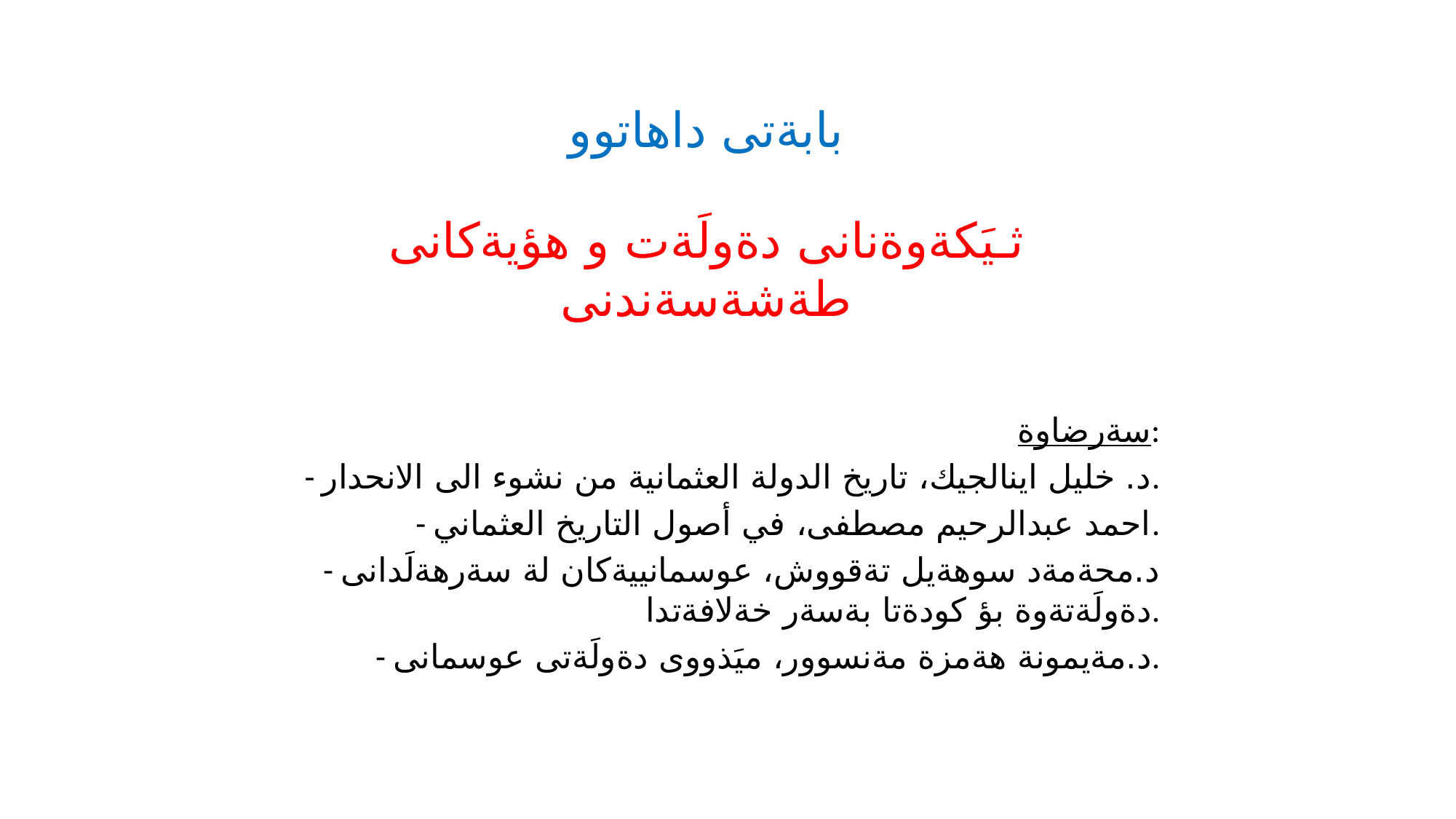

بابةتى داهاتوو

ثـيَكةوةنانى دةولَةت و هؤيةكانى طةشةسةندنى

سةرضاوة:
- د. خليل اينالجيك، تاريخ الدولة العثمانية من نشوء الى الانحدار.
- احمد عبدالرحيم مصطفى، في أصول التاريخ العثماني.
- د.محةمةد سوهةيل تةقووش، عوسمانييةكان لة سةرهةلَدانى دةولَةتةوة بؤ كودةتا بةسةر خةلافةتدا.
- د.مةيمونة هةمزة مةنسوور، ميَذووى دةولَةتى عوسمانى.